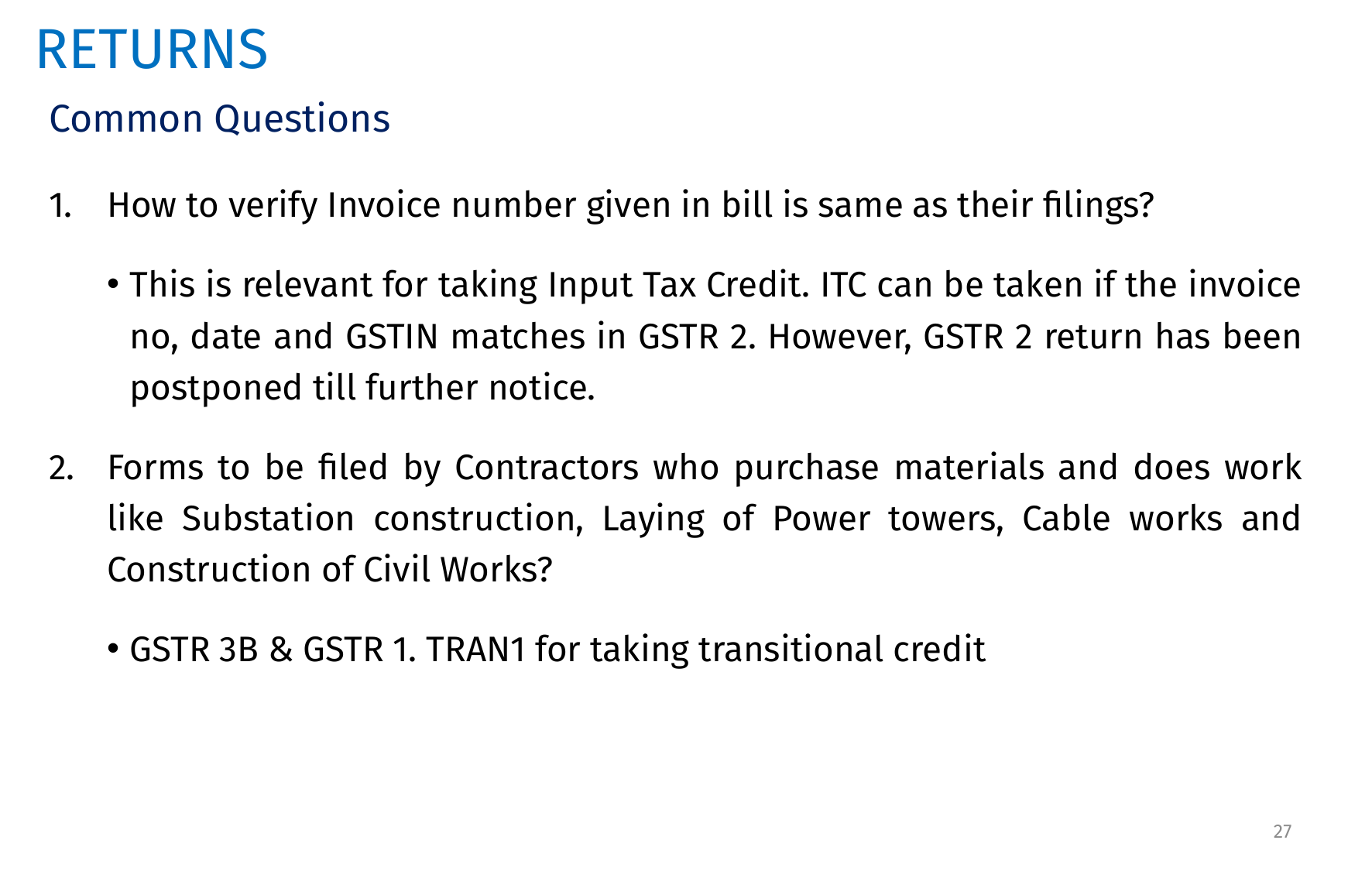

# RETURNS
Common Questions

How to verify Invoice number given in bill is same as their filings?
This is relevant for taking Input Tax Credit. ITC can be taken if the invoice no, date and GSTIN matches in GSTR 2. However, GSTR 2 return has been postponed till further notice.
Forms to be filed by Contractors who purchase materials and does work like Substation construction, Laying of Power towers, Cable works and Construction of Civil Works?
GSTR 3B & GSTR 1. TRAN1 for taking transitional credit
27